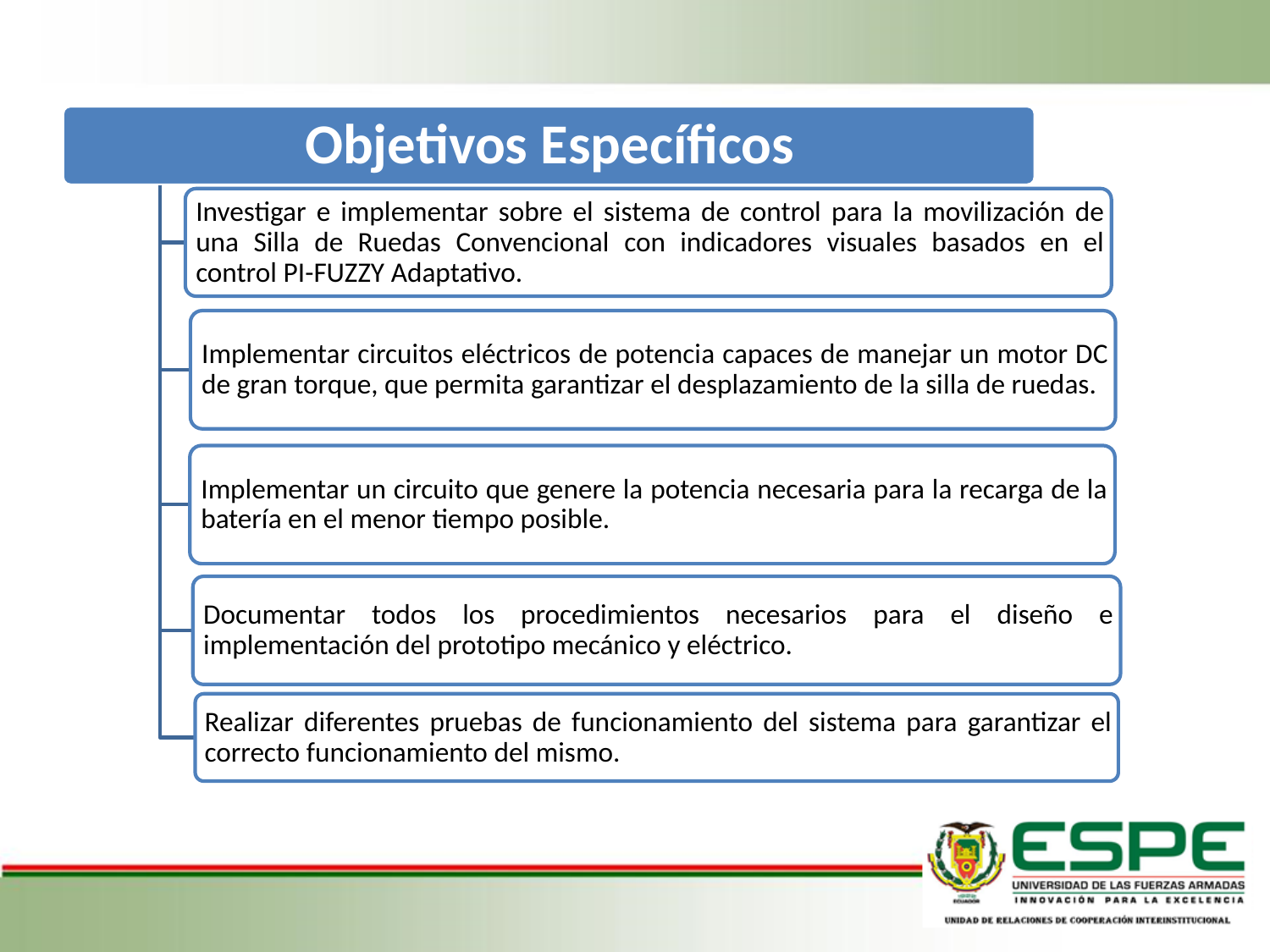

Objetivos Específicos
Investigar e implementar sobre el sistema de control para la movilización de una Silla de Ruedas Convencional con indicadores visuales basados en el control PI-FUZZY Adaptativo.
Implementar circuitos eléctricos de potencia capaces de manejar un motor DC de gran torque, que permita garantizar el desplazamiento de la silla de ruedas.
Implementar un circuito que genere la potencia necesaria para la recarga de la batería en el menor tiempo posible.
Documentar todos los procedimientos necesarios para el diseño e implementación del prototipo mecánico y eléctrico.
Realizar diferentes pruebas de funcionamiento del sistema para garantizar el correcto funcionamiento del mismo.